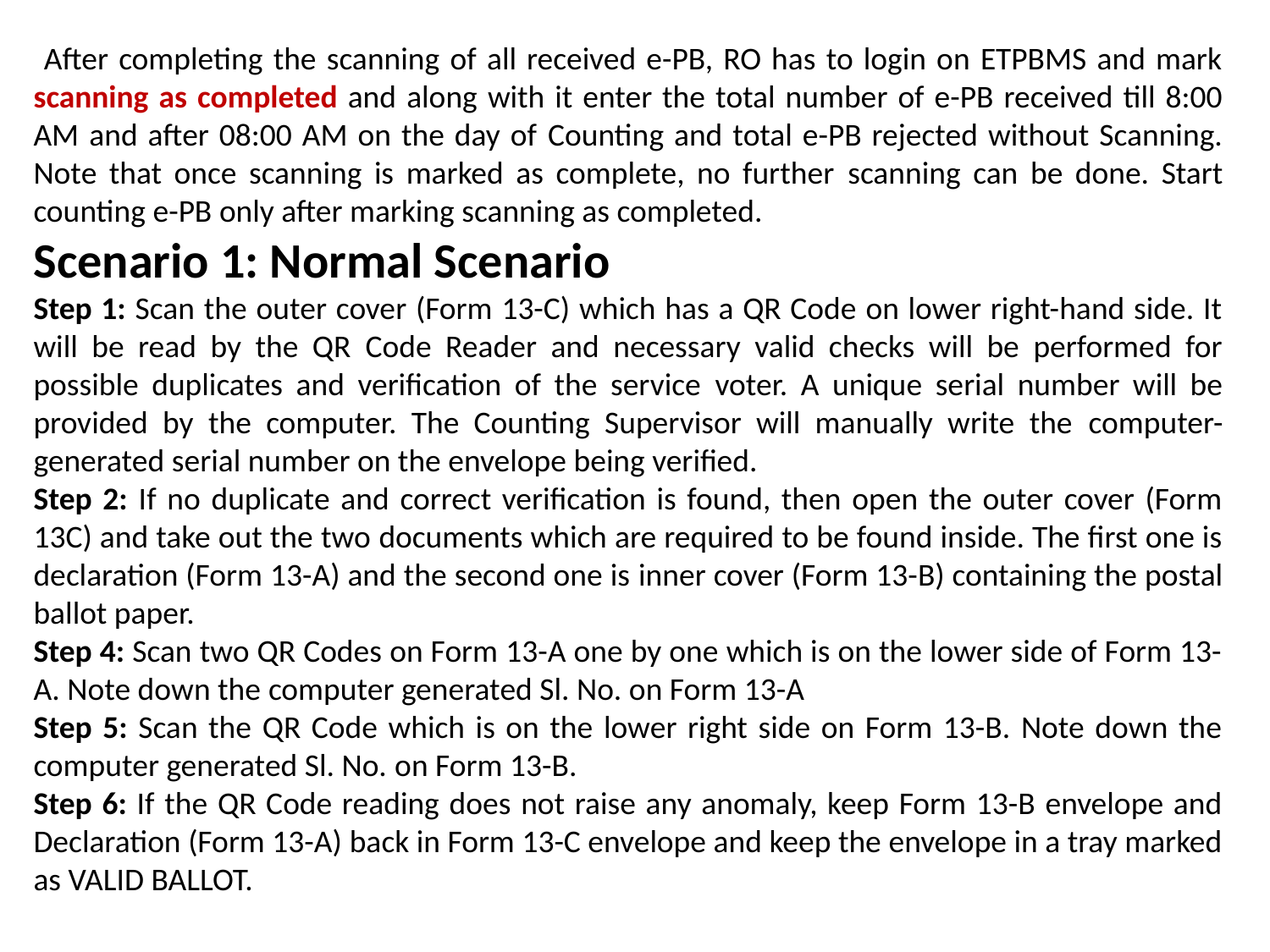

After completing the scanning of all received e-PB, RO has to login on ETPBMS and mark scanning as completed and along with it enter the total number of e-PB received till 8:00 AM and after 08:00 AM on the day of Counting and total e-PB rejected without Scanning. Note that once scanning is marked as complete, no further scanning can be done. Start counting e-PB only after marking scanning as completed.
Scenario 1: Normal Scenario
Step 1: Scan the outer cover (Form 13-C) which has a QR Code on lower right-hand side. It will be read by the QR Code Reader and necessary valid checks will be performed for possible duplicates and verification of the service voter. A unique serial number will be provided by the computer. The Counting Supervisor will manually write the computer-generated serial number on the envelope being verified.
Step 2: If no duplicate and correct verification is found, then open the outer cover (Form 13C) and take out the two documents which are required to be found inside. The first one is declaration (Form 13-A) and the second one is inner cover (Form 13-B) containing the postal ballot paper.
Step 4: Scan two QR Codes on Form 13-A one by one which is on the lower side of Form 13-A. Note down the computer generated Sl. No. on Form 13-A
Step 5: Scan the QR Code which is on the lower right side on Form 13-B. Note down the computer generated Sl. No. on Form 13-B.
Step 6: If the QR Code reading does not raise any anomaly, keep Form 13-B envelope and Declaration (Form 13-A) back in Form 13-C envelope and keep the envelope in a tray marked as VALID BALLOT.